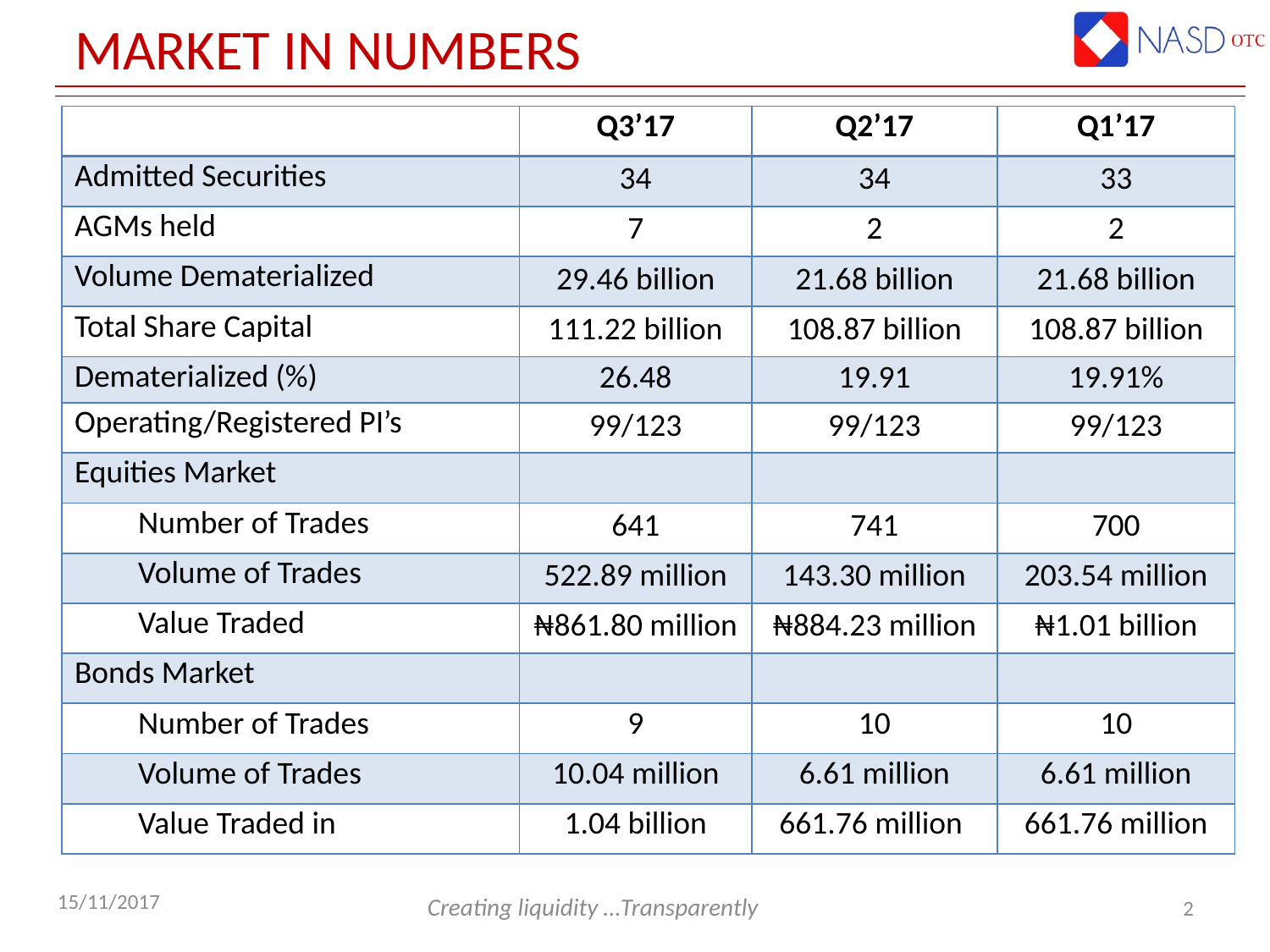

# Market in Numbers
|  | Q3’17 | Q2’17 | Q1’17 |
| --- | --- | --- | --- |
| Admitted Securities | 34 | 34 | 33 |
| AGMs held | 7 | 2 | 2 |
| Volume Dematerialized | 29.46 billion | 21.68 billion | 21.68 billion |
| Total Share Capital | 111.22 billion | 108.87 billion | 108.87 billion |
| Dematerialized (%) | 26.48 | 19.91 | 19.91% |
| Operating/Registered PI’s | 99/123 | 99/123 | 99/123 |
| Equities Market |  |  |  |
| Number of Trades | 641 | 741 | 700 |
| Volume of Trades | 522.89 million | 143.30 million | 203.54 million |
| Value Traded | ₦861.80 million | ₦884.23 million | ₦1.01 billion |
| Bonds Market |  |  |  |
| Number of Trades | 9 | 10 | 10 |
| Volume of Trades | 10.04 million | 6.61 million | 6.61 million |
| Value Traded in | 1.04 billion | 661.76 million | 661.76 million |
2